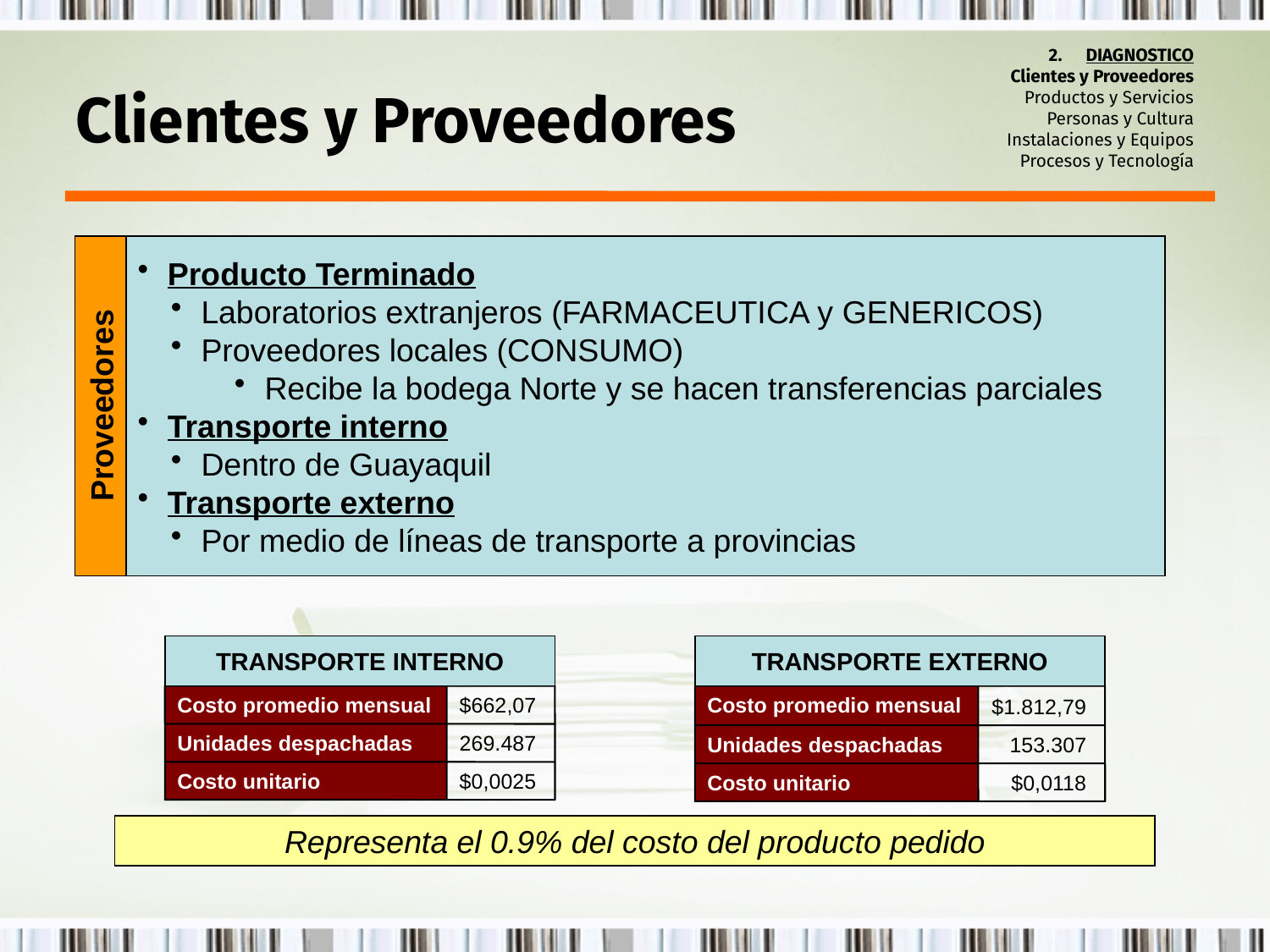

Clientes y Proveedores
# DIAGNOSTICO Clientes y Proveedores Productos y Servicios Personas y Cultura Instalaciones y Equipos Procesos y Tecnología

Producto Terminado
Laboratorios extranjeros (FARMACEUTICA y GENERICOS)
Proveedores locales (CONSUMO)
Recibe la bodega Norte y se hacen transferencias parciales
Transporte interno
Dentro de Guayaquil
Transporte externo
Por medio de líneas de transporte a provincias
Proveedores
TRANSPORTE INTERNO
Costo promedio mensual

$662,07

Unidades despachadas

269.487
Costo unitario

$0,0025

TRANSPORTE EXTERNO
Costo promedio mensual

$1.812,79

Unidades despachadas

153.307
Costo unitario

$0,0118

Representa el 0.9% del costo del producto pedido